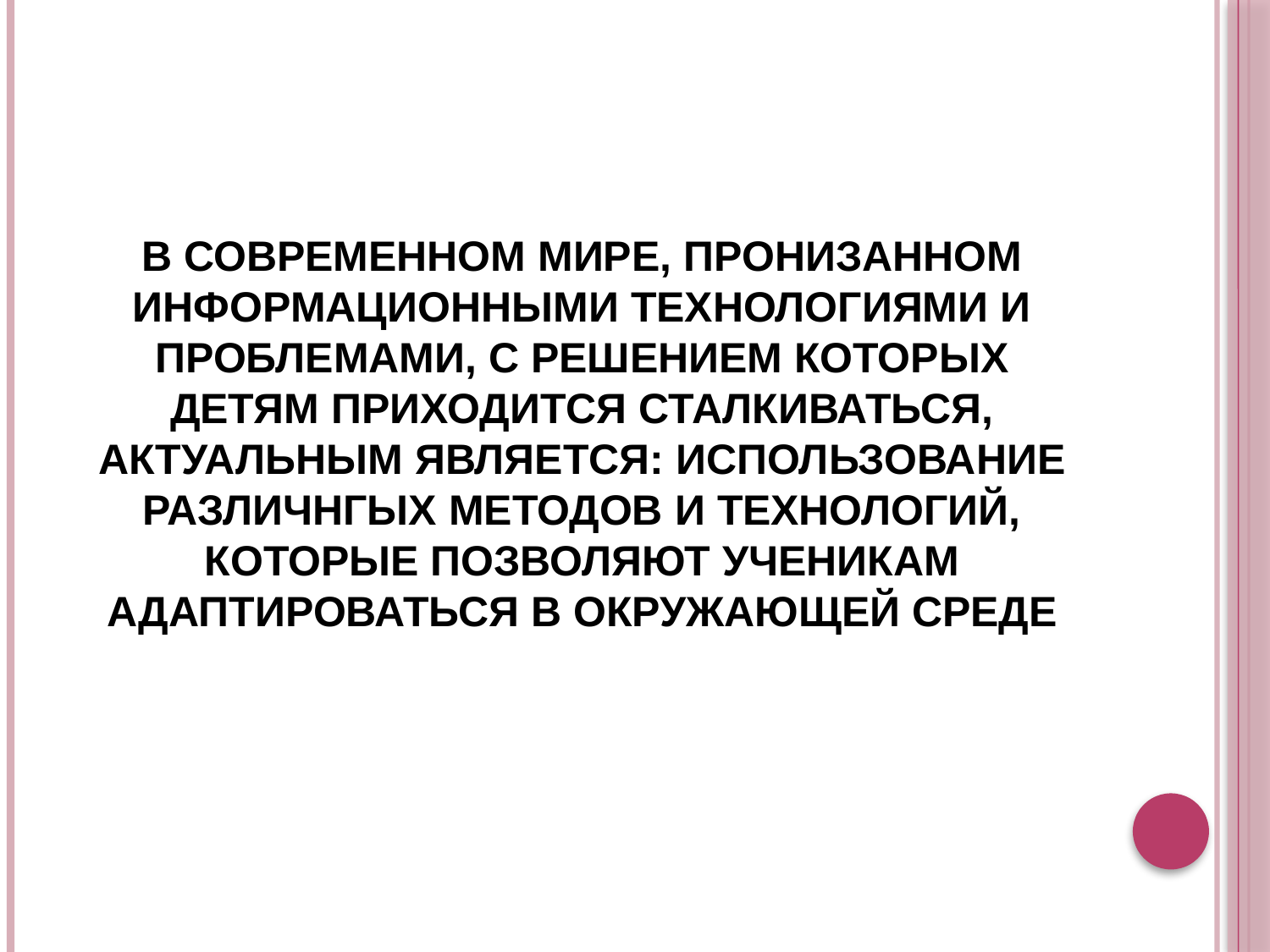

#
В СОВРЕМЕННОМ МИРЕ, ПРОНИЗАННОМ ИНФОРМАЦИОННЫМИ ТЕХНОЛОГИЯМИ И ПРОБЛЕМАМИ, С РЕШЕНИЕМ КОТОРЫХ ДЕТЯМ ПРИХОДИТСЯ СТАЛКИВАТЬСЯ, АКТУАЛЬНЫМ ЯВЛЯЕТСЯ: ИСПОЛЬЗОВАНИЕ РАЗЛИЧНГЫХ МЕТОДОВ И ТЕХНОЛОГИЙ, КОТОРЫЕ ПОЗВОЛЯЮТ УЧЕНИКАМ АДАПТИРОВАТЬСЯ В ОКРУЖАЮЩЕЙ СРЕДЕ